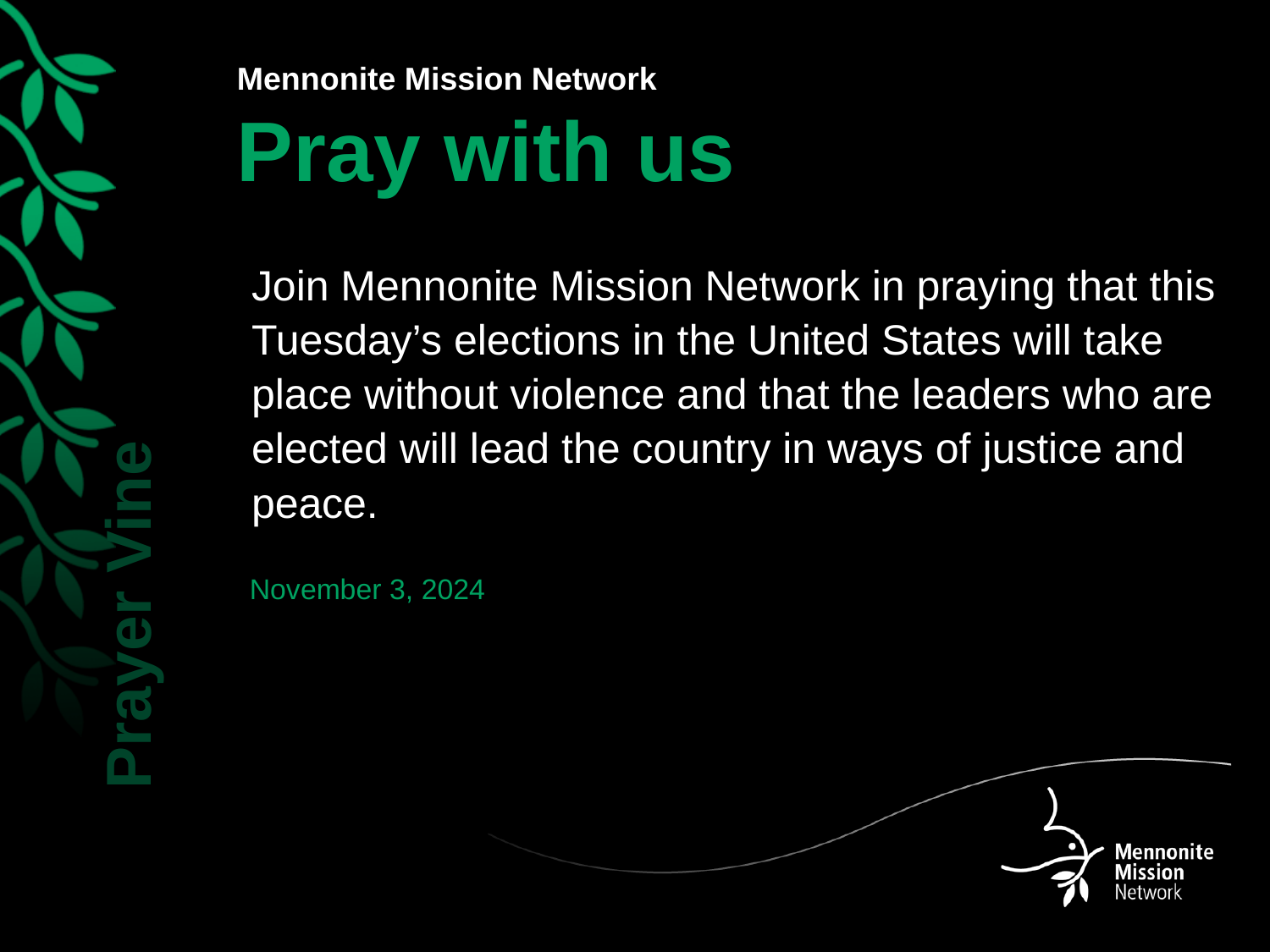

Join Mennonite Mission Network in praying that this Tuesday’s elections in the United States will take place without violence and that the leaders who are elected will lead the country in ways of justice and peace.
November 3, 2024